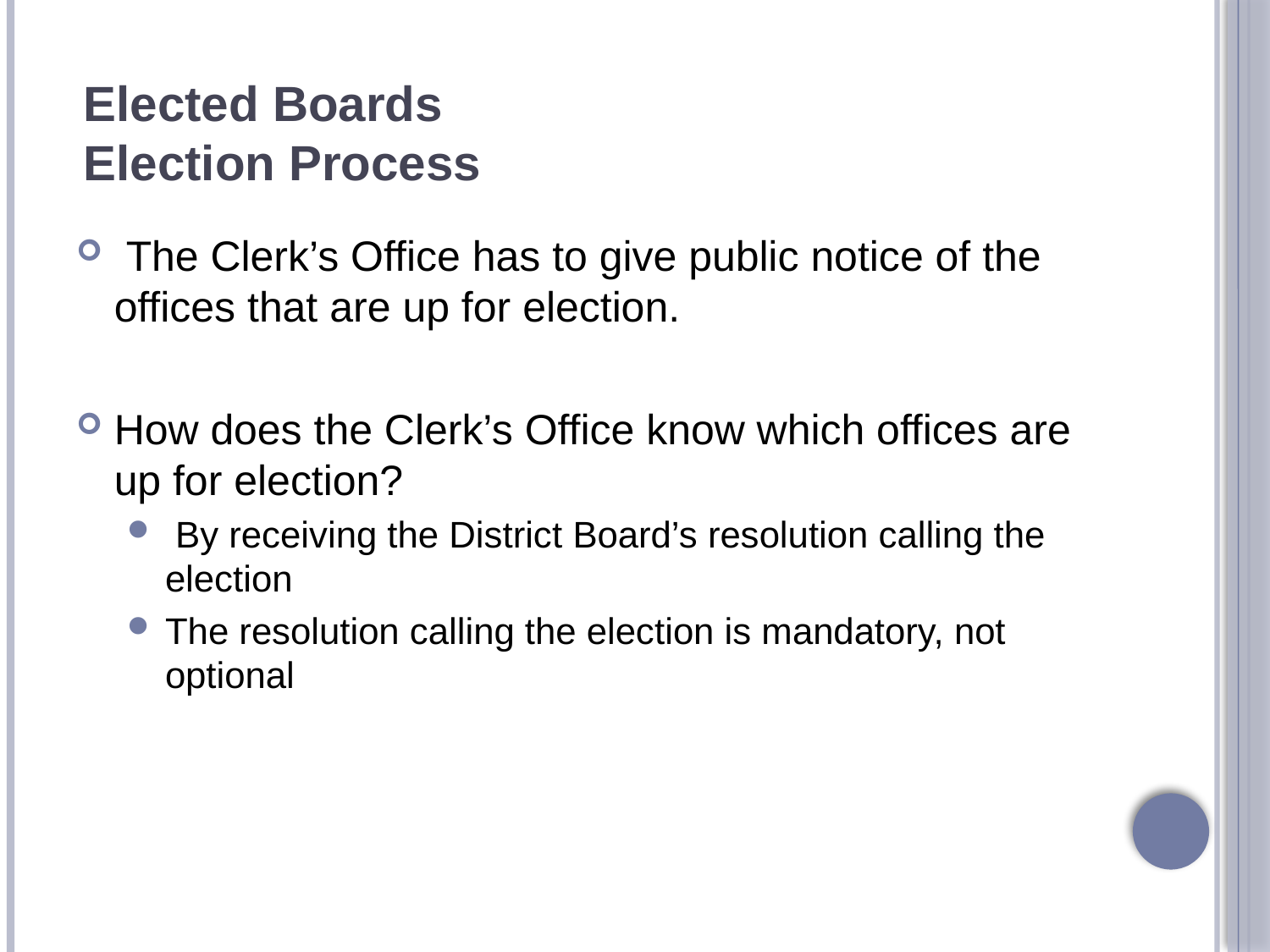

# Elected Boards Election Process
 The Clerk’s Office has to give public notice of the offices that are up for election.

How does the Clerk’s Office know which offices are up for election?
 By receiving the District Board’s resolution calling the election
The resolution calling the election is mandatory, not optional